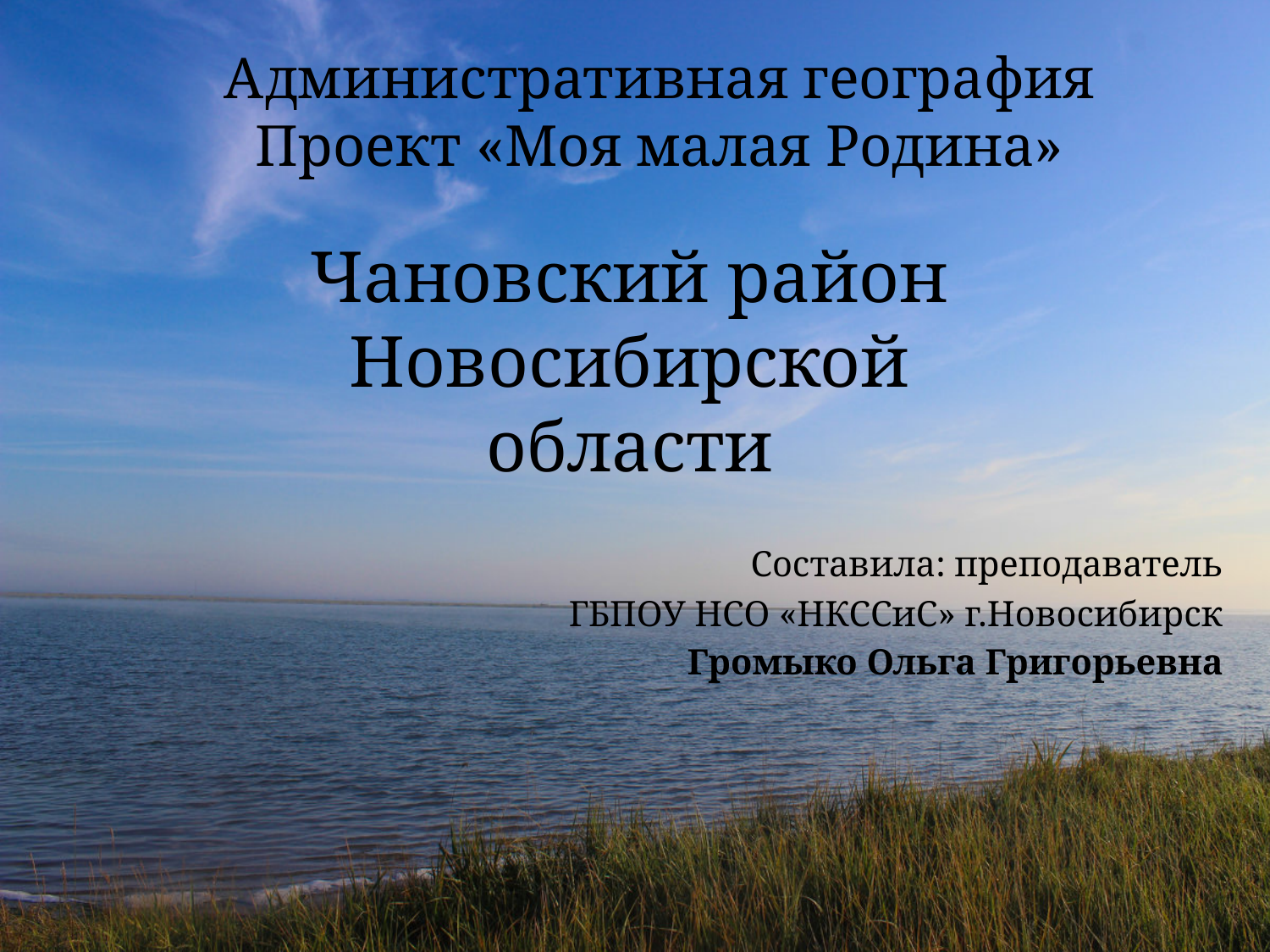

Административная география
Проект «Моя малая Родина»
Чановский район
Новосибирской области

Составила: преподаватель
ГБПОУ НСО «НКССиС» г.Новосибирск
 Громыко Ольга Григорьевна